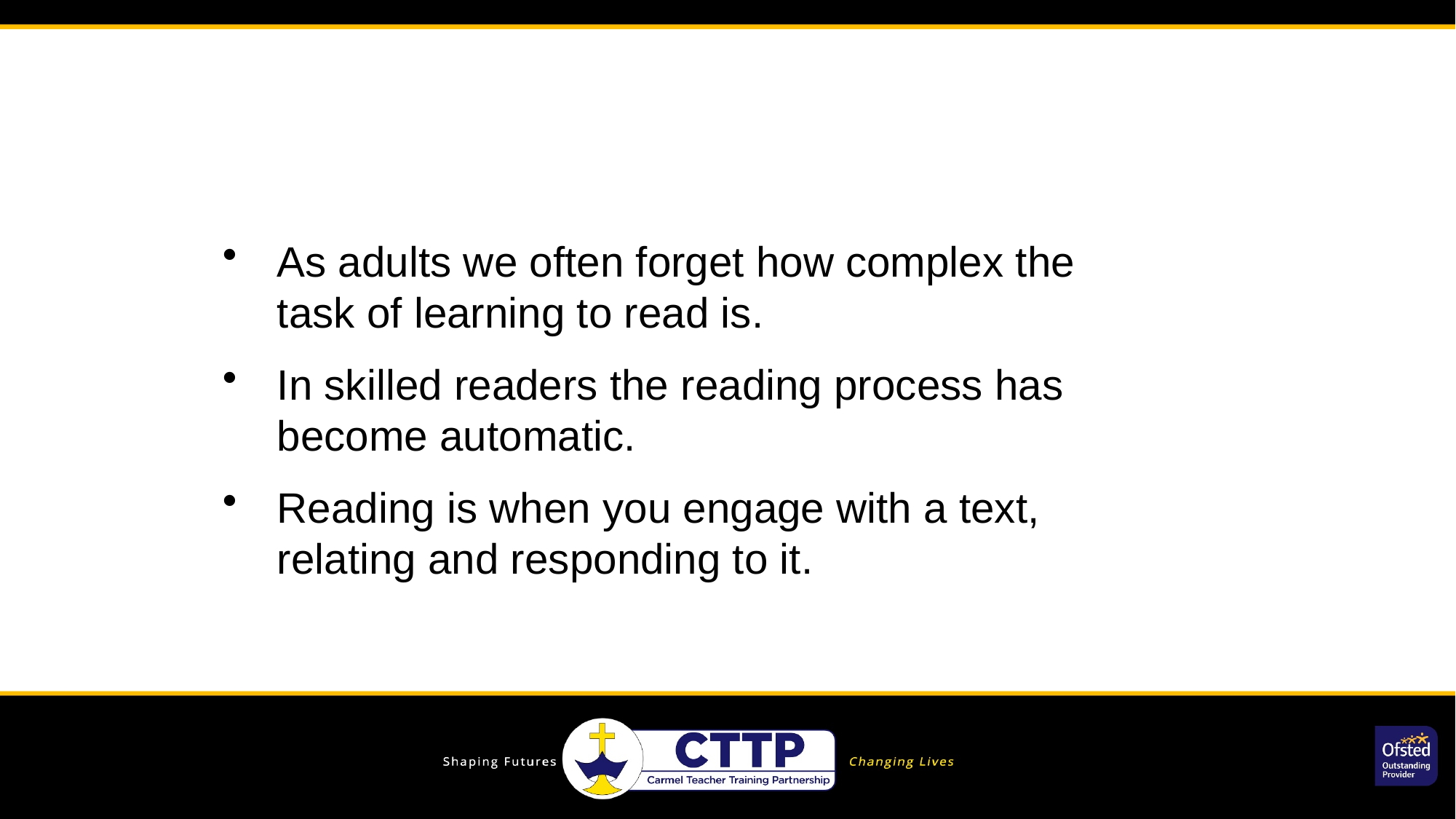

As adults we often forget how complex the task of learning to read is.
In skilled readers the reading process has become automatic.
Reading is when you engage with a text, relating and responding to it.